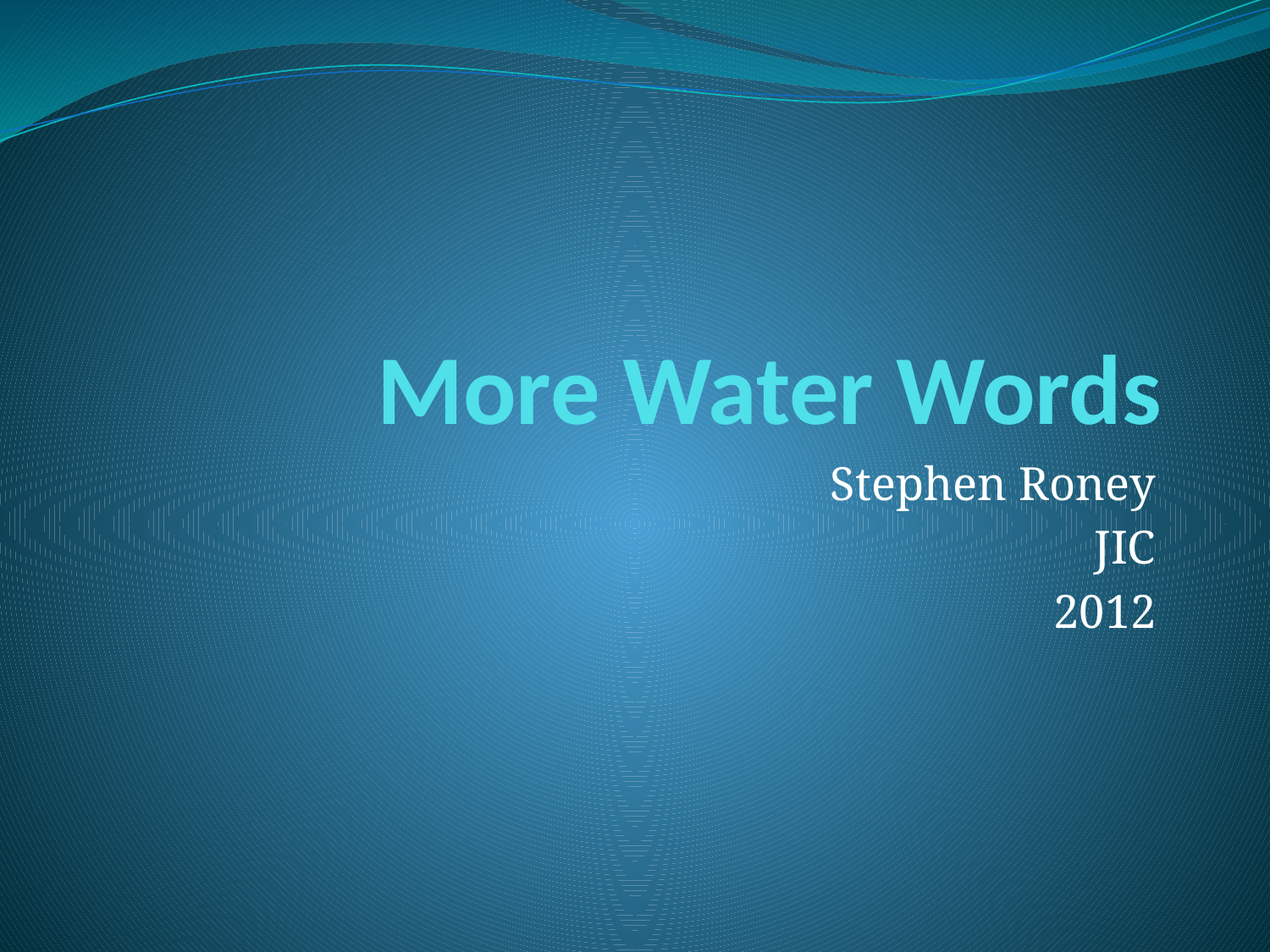

# More Water Words
Stephen Roney
JIC
2012